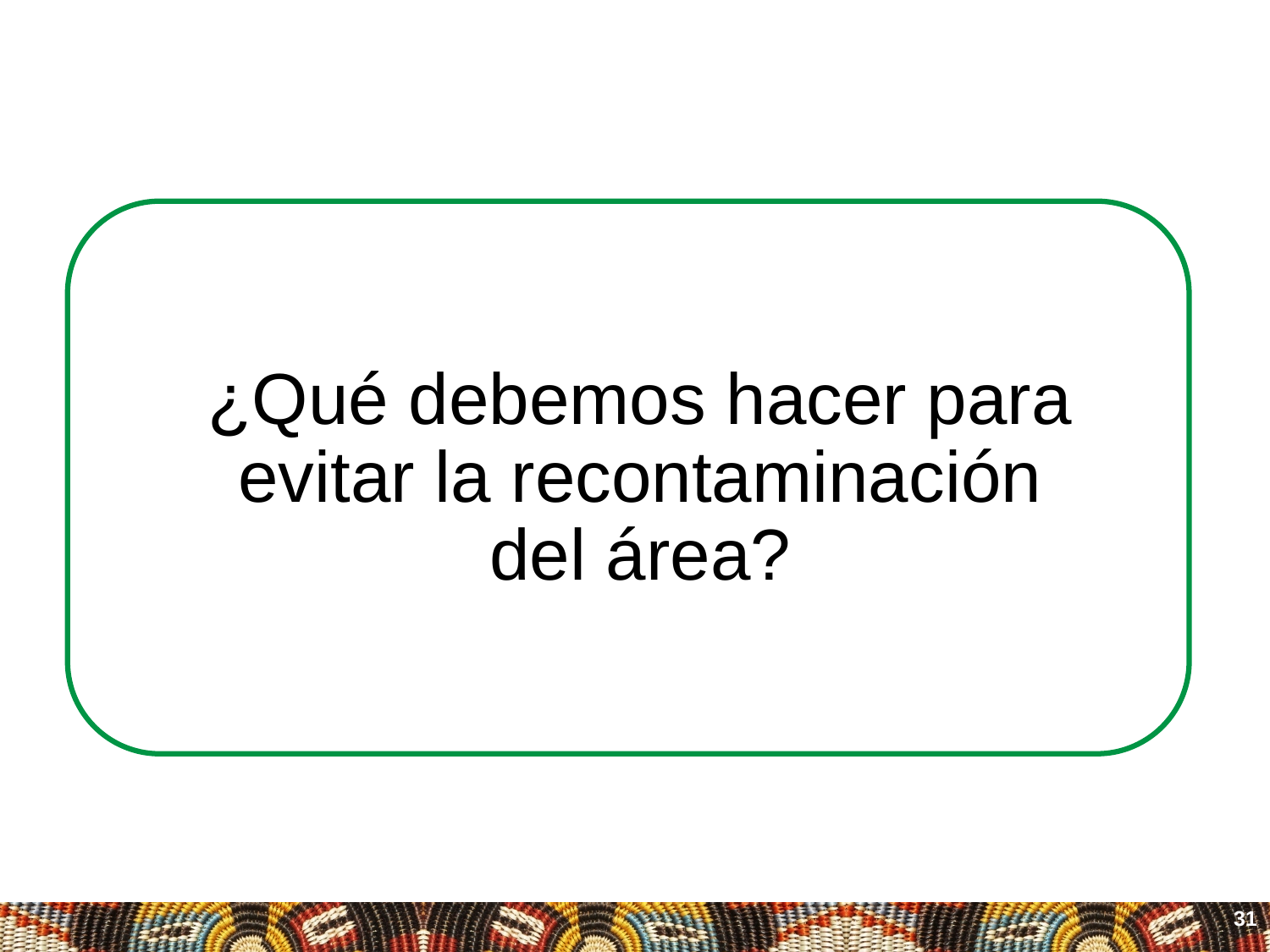

# ¿Qué debemos hacer para evitar la recontaminación del área?
31